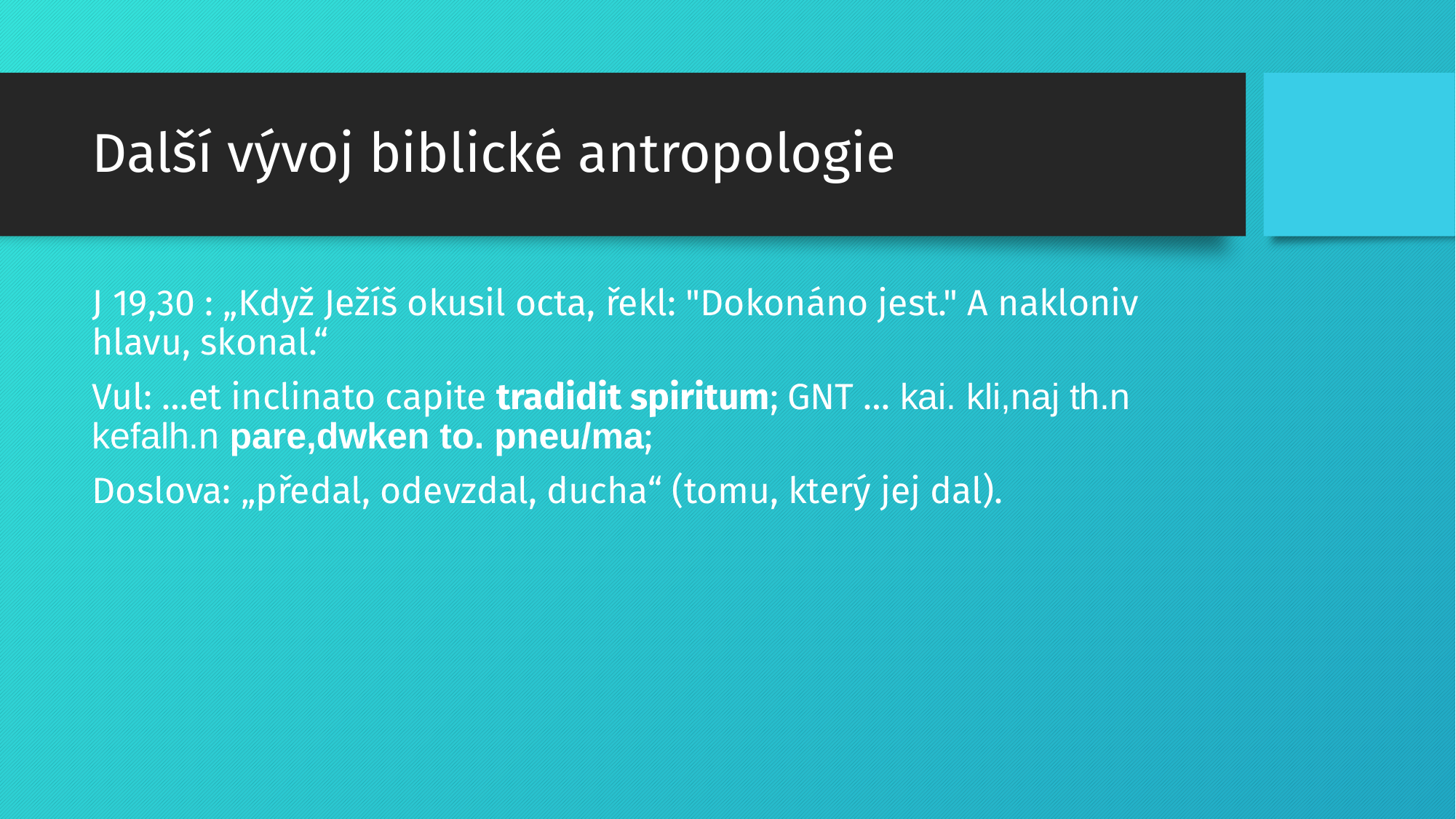

# Další vývoj biblické antropologie
J 19,30 : „Když Ježíš okusil octa, řekl: "Dokonáno jest." A nakloniv hlavu, skonal.“
Vul: …et inclinato capite tradidit spiritum; GNT … kai. kli,naj th.n kefalh.n pare,dwken to. pneu/ma;
Doslova: „předal, odevzdal, ducha“ (tomu, který jej dal).